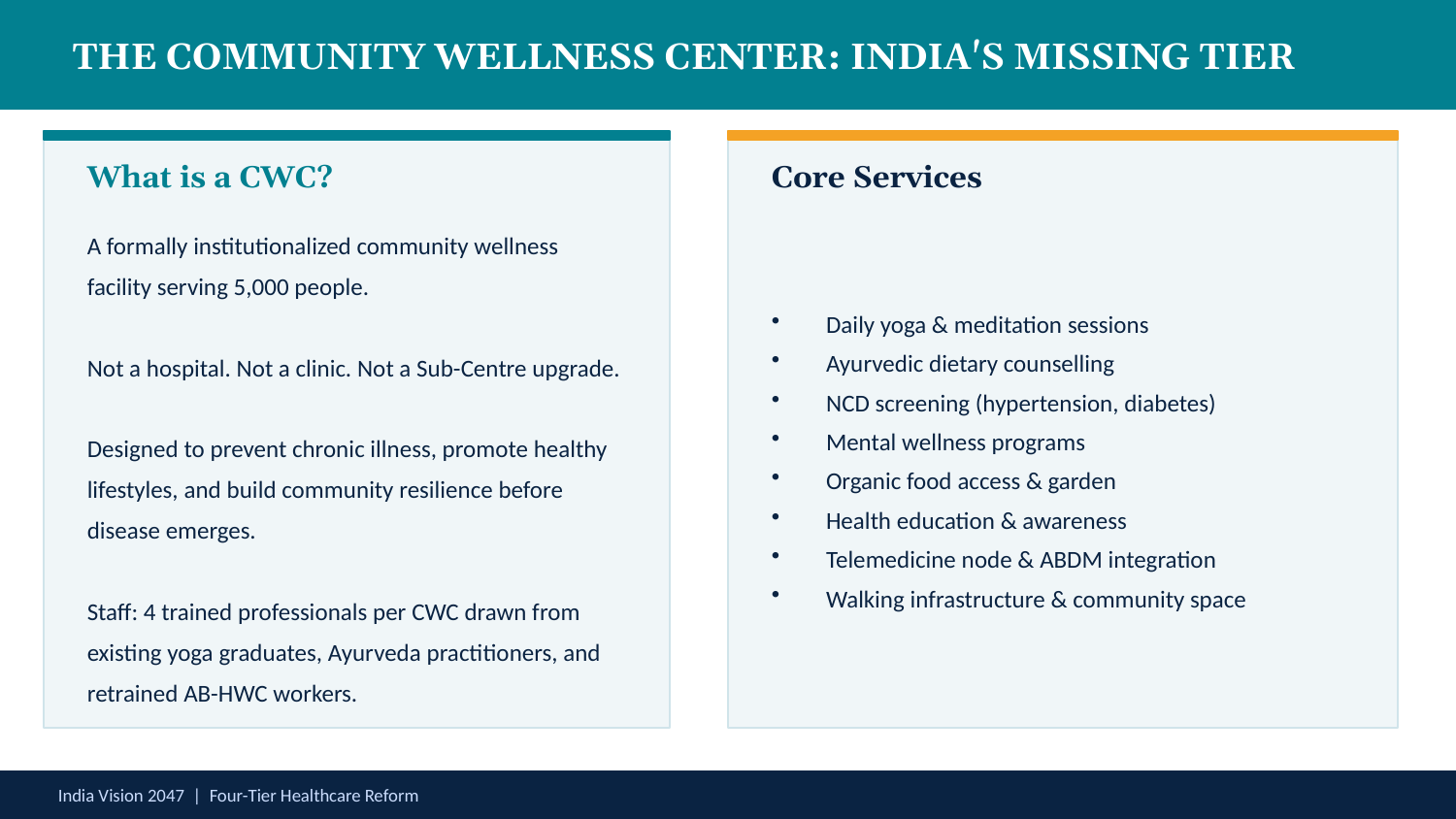

THE COMMUNITY WELLNESS CENTER: INDIA'S MISSING TIER

What is a CWC?
Core Services
A formally institutionalized community wellness facility serving 5,000 people.

Not a hospital. Not a clinic. Not a Sub-Centre upgrade.

Designed to prevent chronic illness, promote healthy lifestyles, and build community resilience before disease emerges.

Staff: 4 trained professionals per CWC drawn from existing yoga graduates, Ayurveda practitioners, and retrained AB-HWC workers.
Daily yoga & meditation sessions
Ayurvedic dietary counselling
NCD screening (hypertension, diabetes)
Mental wellness programs
Organic food access & garden
Health education & awareness
Telemedicine node & ABDM integration
Walking infrastructure & community space

India Vision 2047  |  Four-Tier Healthcare Reform